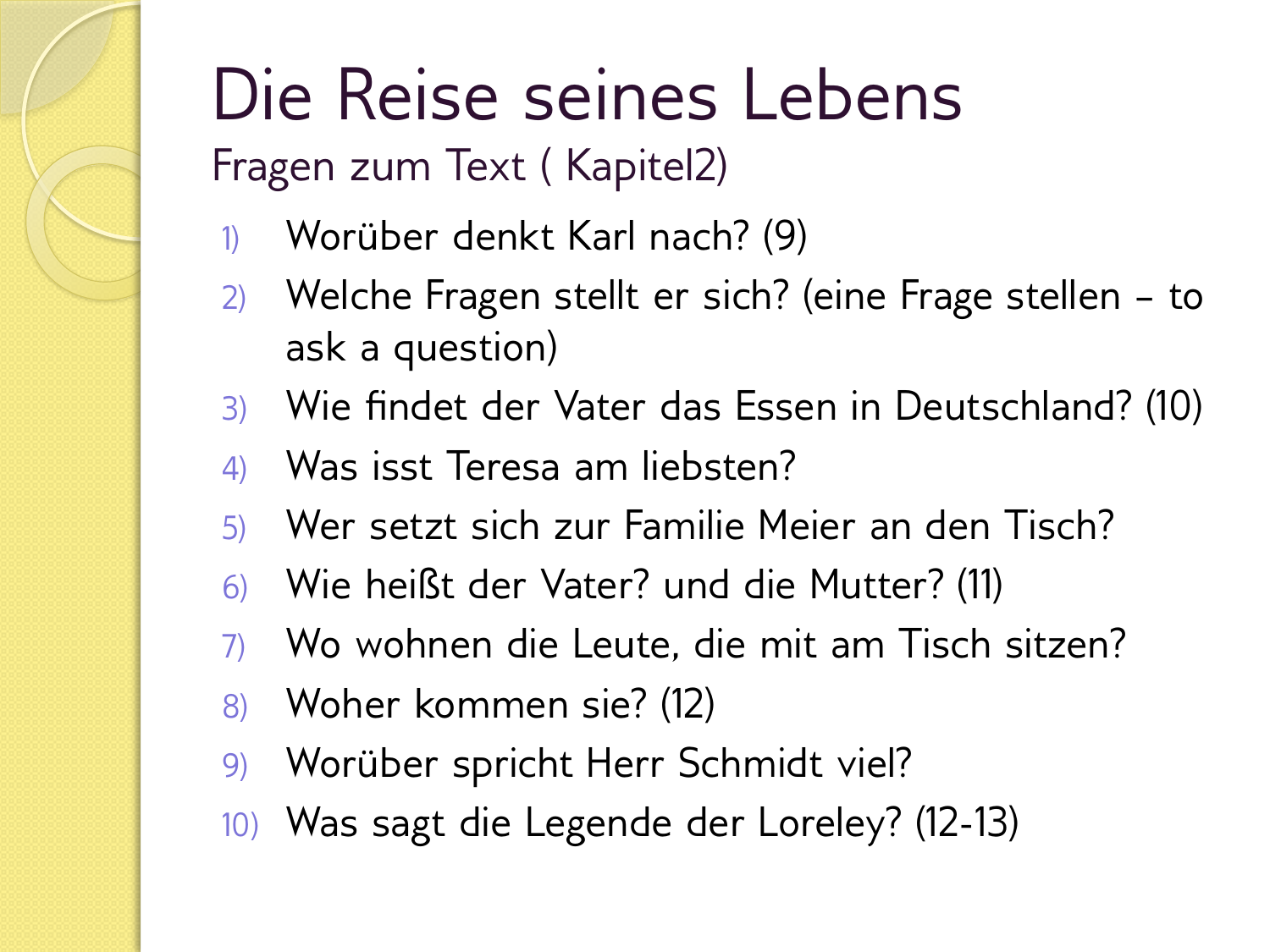

# Die Reise seines Lebens Fragen zum Text ( Kapitel2)
Worüber denkt Karl nach? (9)
Welche Fragen stellt er sich? (eine Frage stellen – to ask a question)
Wie findet der Vater das Essen in Deutschland? (10)
Was isst Teresa am liebsten?
Wer setzt sich zur Familie Meier an den Tisch?
Wie heißt der Vater? und die Mutter? (11)
Wo wohnen die Leute, die mit am Tisch sitzen?
Woher kommen sie? (12)
Worüber spricht Herr Schmidt viel?
Was sagt die Legende der Loreley? (12-13)